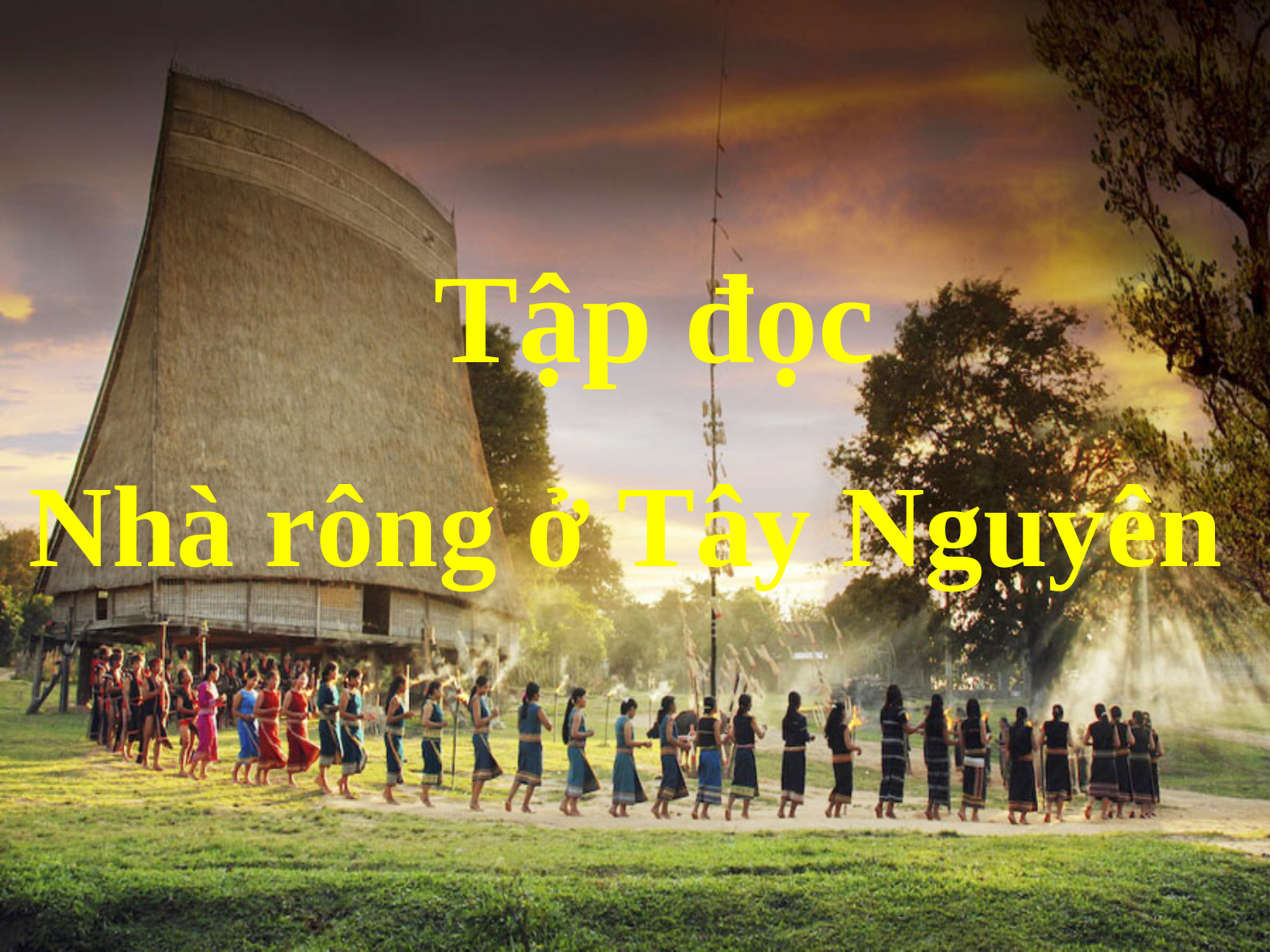

# Tập đọc
Nhà rông ở Tây Nguyên